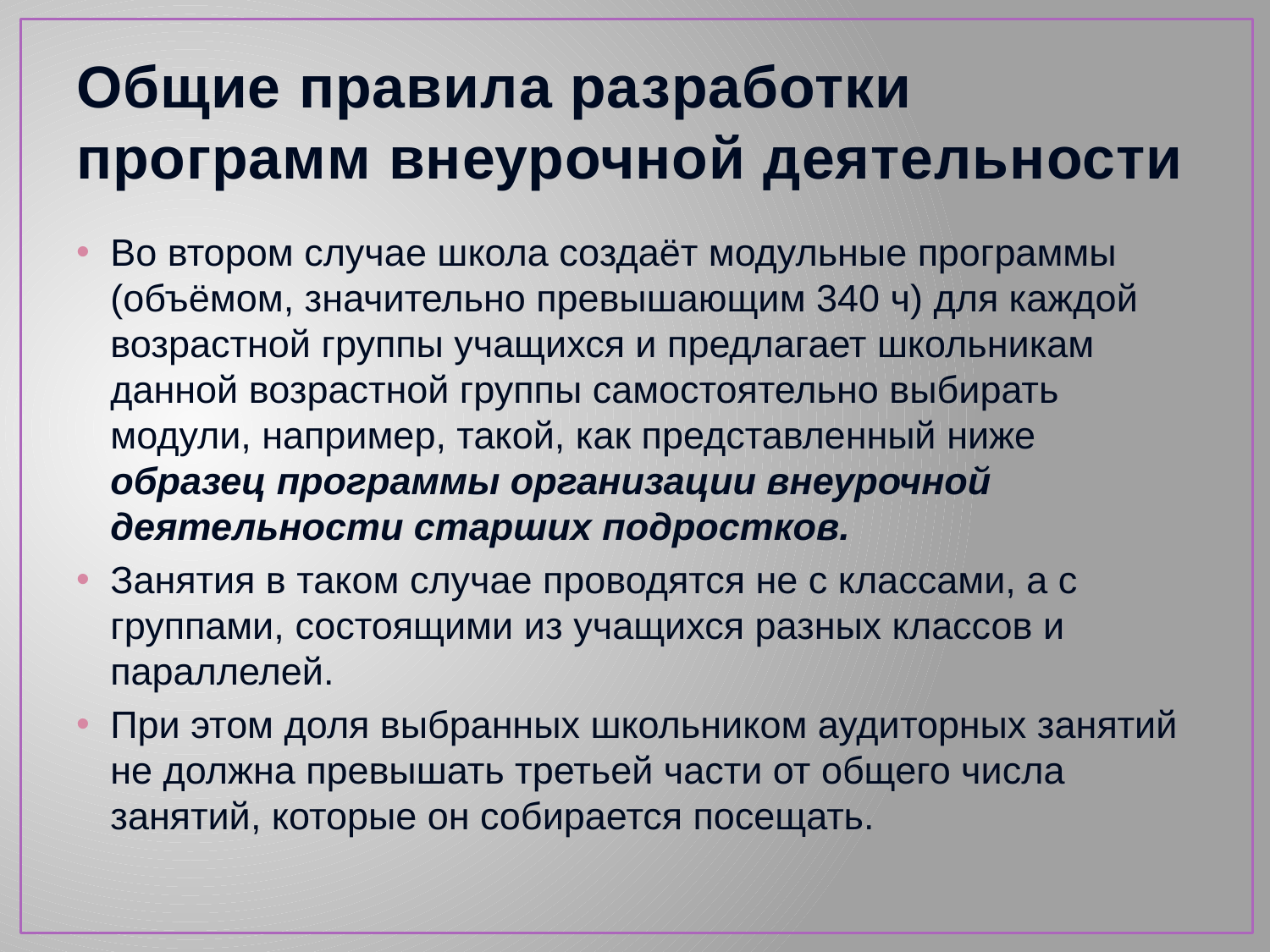

# Общие правила разработки программ внеурочной деятельности
Во втором случае школа создаёт модульные программы (объёмом, значительно превышающим 340 ч) для каждой возрастной группы учащихся и предлагает школьникам данной возрастной группы самостоятельно выбирать модули, например, такой, как представленный ниже образец программы организации внеурочной деятельности старших подростков.
Занятия в таком случае проводятся не с классами, а с группами, состоящими из учащихся разных классов и параллелей.
При этом доля выбранных школьником аудиторных занятий не должна превышать третьей части от общего числа занятий, которые он собирается посещать.